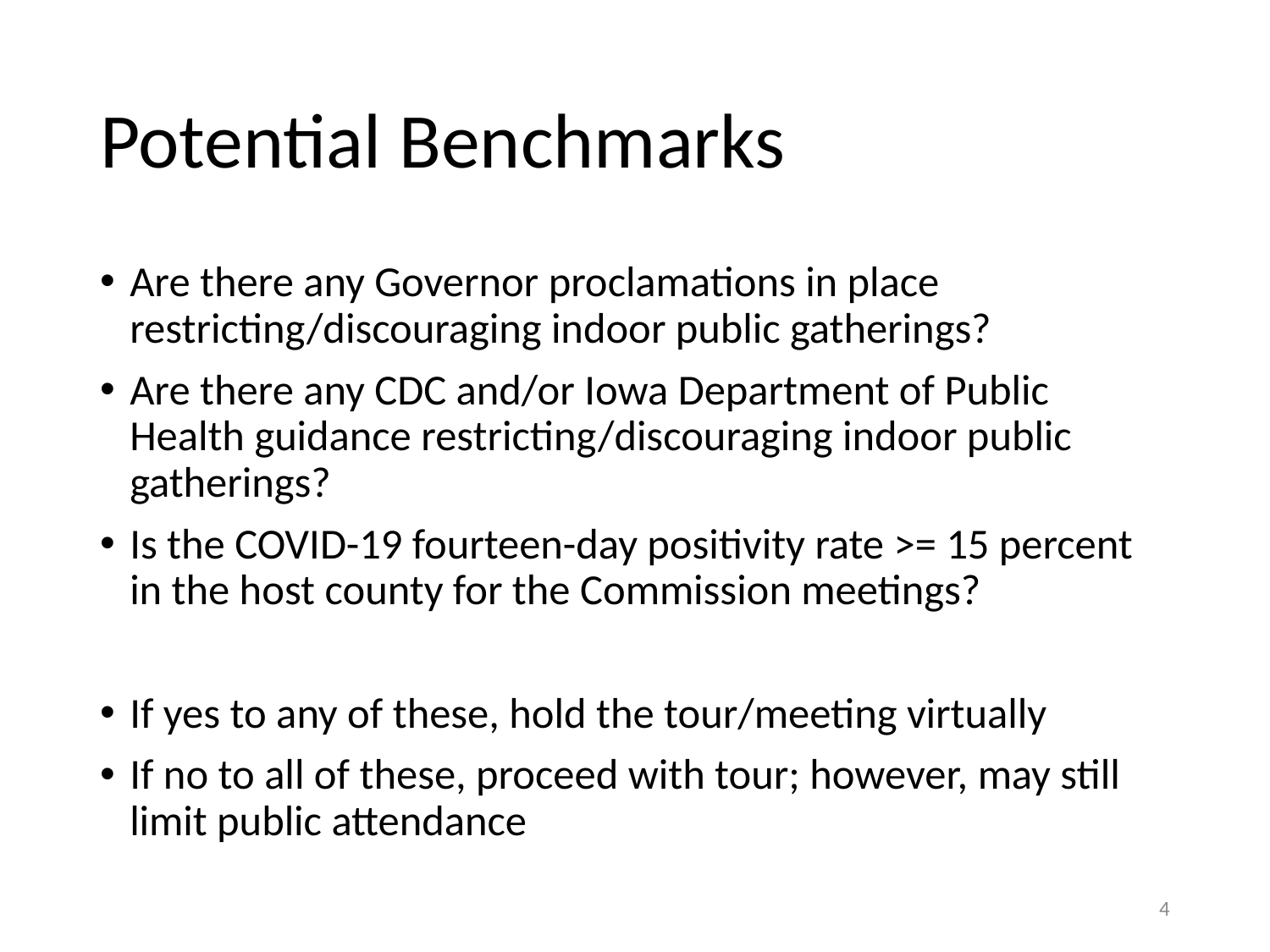

# Potential Benchmarks
Are there any Governor proclamations in place restricting/discouraging indoor public gatherings?
Are there any CDC and/or Iowa Department of Public Health guidance restricting/discouraging indoor public gatherings?
Is the COVID-19 fourteen-day positivity rate >= 15 percent in the host county for the Commission meetings?

If yes to any of these, hold the tour/meeting virtually
If no to all of these, proceed with tour; however, may still limit public attendance

4